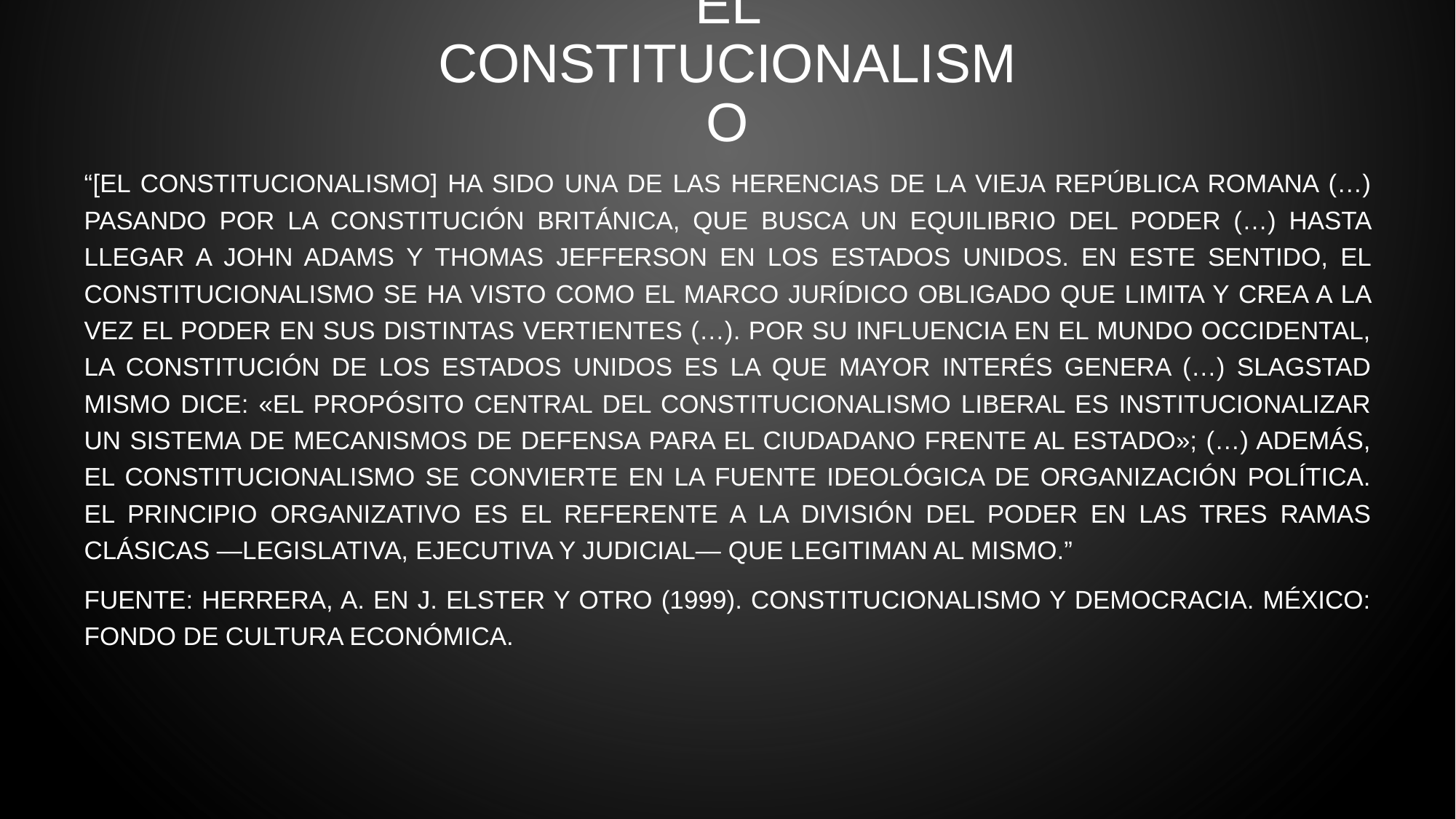

# El constitucionalismo
“[El constitucionalismo] ha sido una de las herencias de la vieja república romana (…) pasando por la Constitución británica, que busca un equilibrio del poder (…) hasta llegar a John Adams y Thomas Jefferson en los Estados Unidos. En este sentido, el constitucionalismo se ha visto como el marco jurídico obligado que limita y crea a la vez el poder en sus distintas vertientes (…). Por su influencia en el mundo occidental, la Constitución de los Estados Unidos es la que mayor interés genera (…) Slagstad mismo dice: «el propósito central del constitucionalismo liberal es institucionalizar un sistema de mecanismos de defensa para el ciudadano frente al Estado»; (…) Además, el constitucionalismo se convierte en la fuente ideológica de organización política. El principio organizativo es el referente a la división del poder en las tres ramas clásicas —legislativa, ejecutiva y judicial— que legitiman al mismo.”
Fuente: Herrera, A. En J. Elster y otro (1999). Constitucionalismo y democracia. México: Fondo de Cultura Económica.